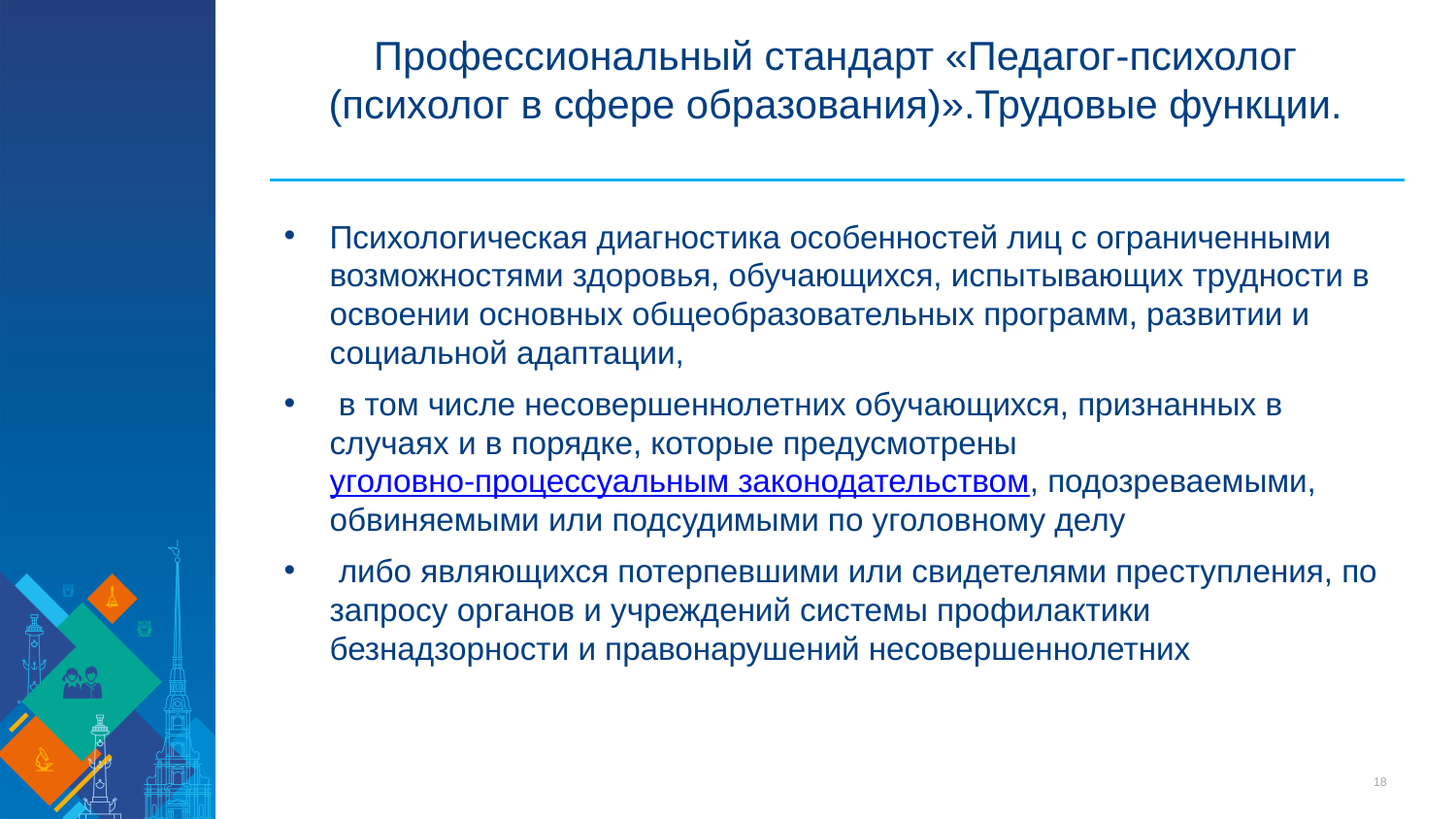

# Профессиональный стандарт «Педагог-психолог (психолог в сфере образования)».Трудовые функции.
Психологическая диагностика особенностей лиц с ограниченными возможностями здоровья, обучающихся, испытывающих трудности в освоении основных общеобразовательных программ, развитии и социальной адаптации,
 в том числе несовершеннолетних обучающихся, признанных в случаях и в порядке, которые предусмотрены уголовно-процессуальным законодательством, подозреваемыми, обвиняемыми или подсудимыми по уголовному делу
 либо являющихся потерпевшими или свидетелями преступления, по запросу органов и учреждений системы профилактики безнадзорности и правонарушений несовершеннолетних

18